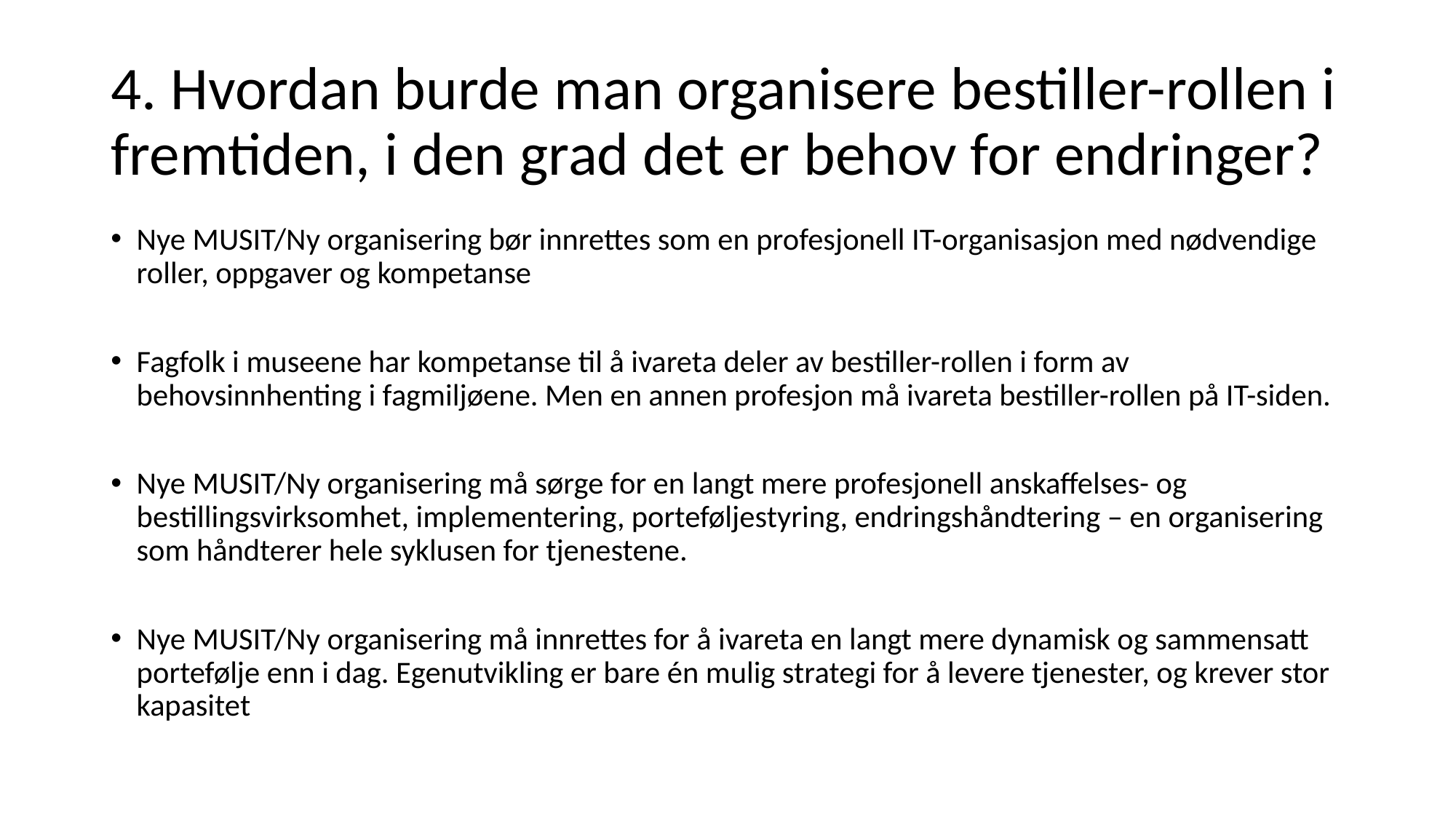

# 4. Hvordan burde man organisere bestiller-rollen i fremtiden, i den grad det er behov for endringer?
Nye MUSIT/Ny organisering bør innrettes som en profesjonell IT-organisasjon med nødvendige roller, oppgaver og kompetanse

Fagfolk i museene har kompetanse til å ivareta deler av bestiller-rollen i form av behovsinnhenting i fagmiljøene. Men en annen profesjon må ivareta bestiller-rollen på IT-siden.

Nye MUSIT/Ny organisering må sørge for en langt mere profesjonell anskaffelses- og bestillingsvirksomhet, implementering, porteføljestyring, endringshåndtering – en organisering som håndterer hele syklusen for tjenestene.

Nye MUSIT/Ny organisering må innrettes for å ivareta en langt mere dynamisk og sammensatt portefølje enn i dag. Egenutvikling er bare én mulig strategi for å levere tjenester, og krever stor kapasitet